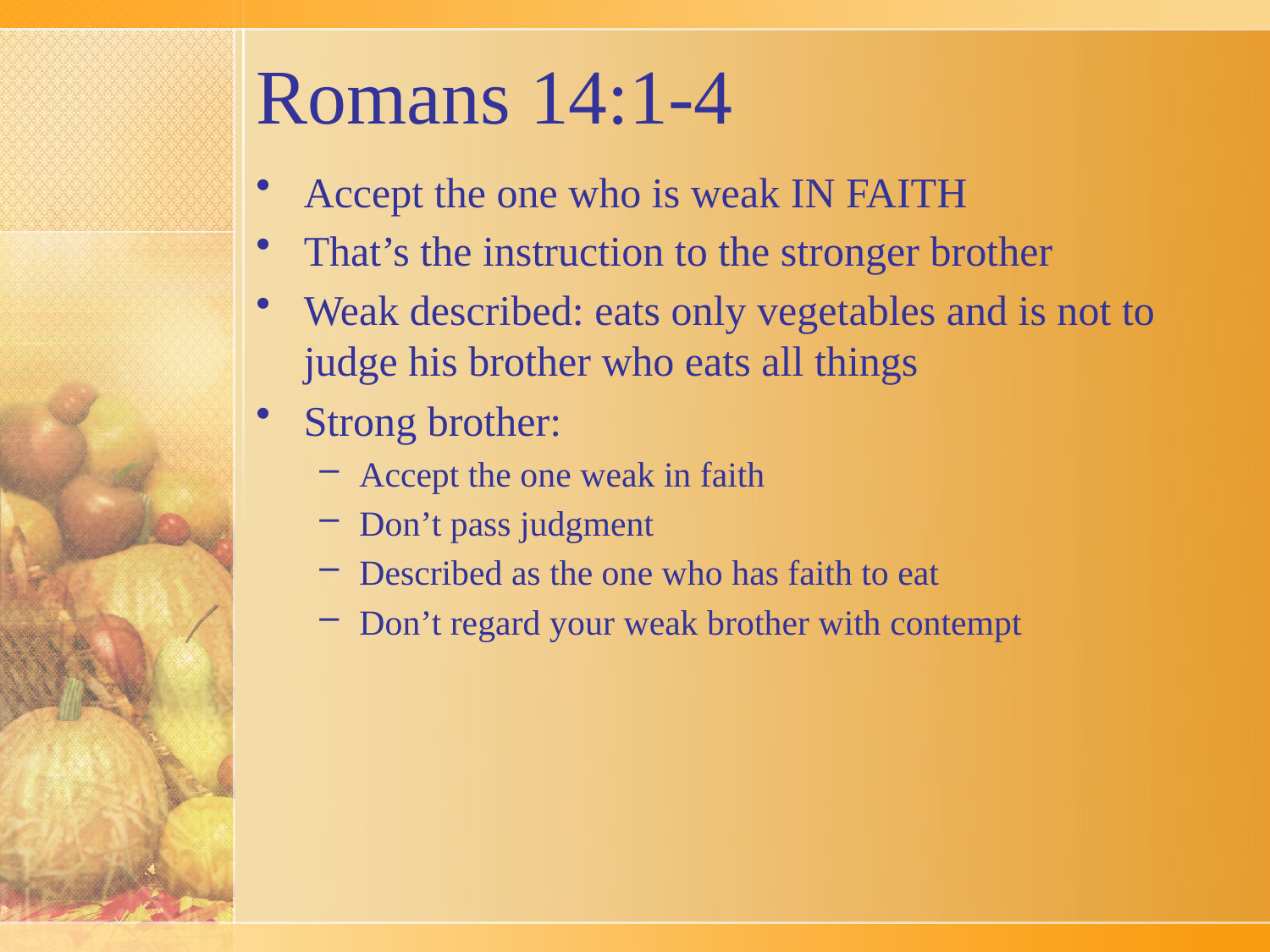

# Romans 14:1-4
Accept the one who is weak IN FAITH
That’s the instruction to the stronger brother
Weak described: eats only vegetables and is not to judge his brother who eats all things
Strong brother:
Accept the one weak in faith
Don’t pass judgment
Described as the one who has faith to eat
Don’t regard your weak brother with contempt